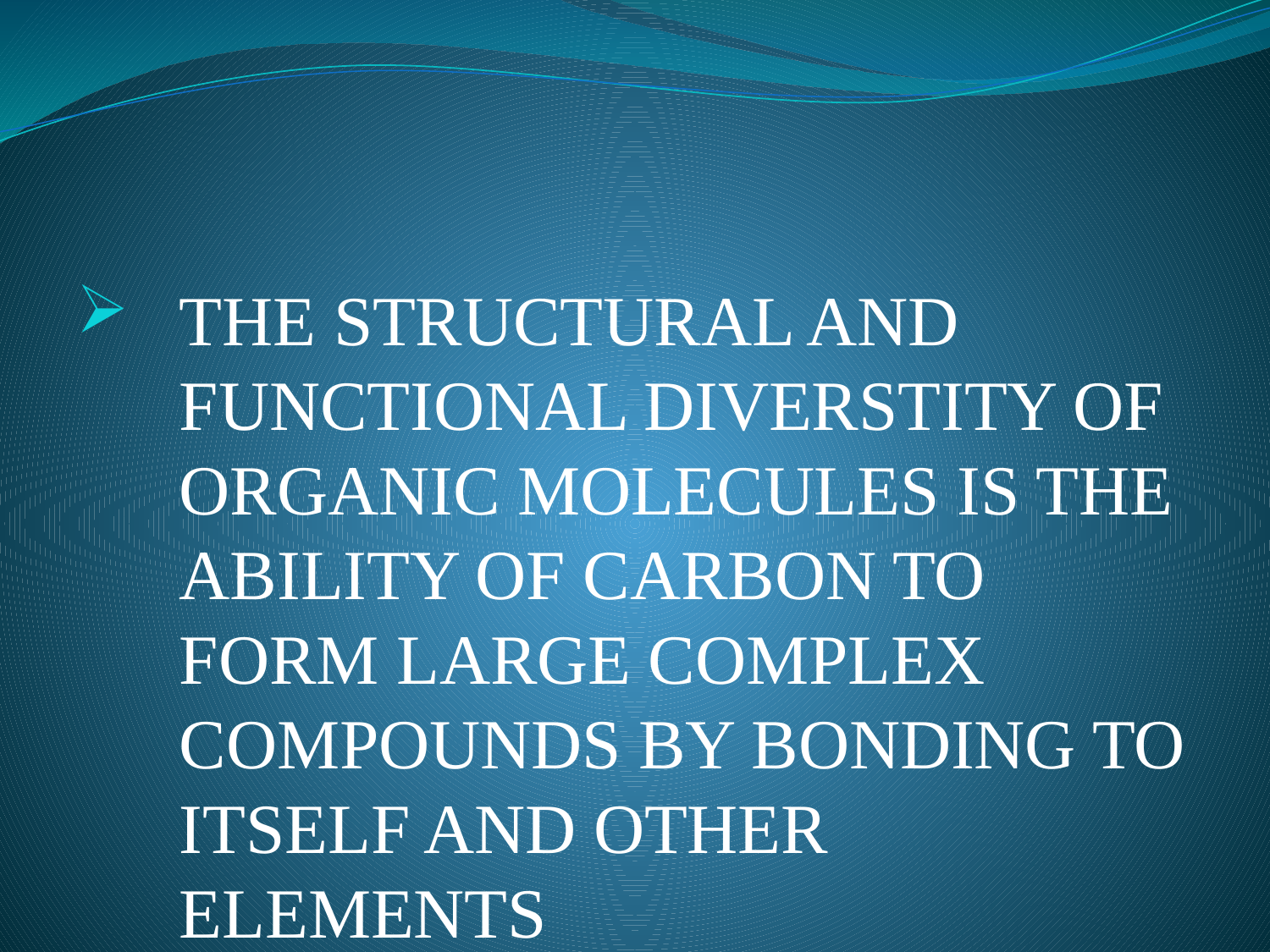

#
THE STRUCTURAL AND FUNCTIONAL DIVERSTITY OF ORGANIC MOLECULES IS THE ABILITY OF CARBON TO FORM LARGE COMPLEX COMPOUNDS BY BONDING TO ITSELF AND OTHER ELEMENTS